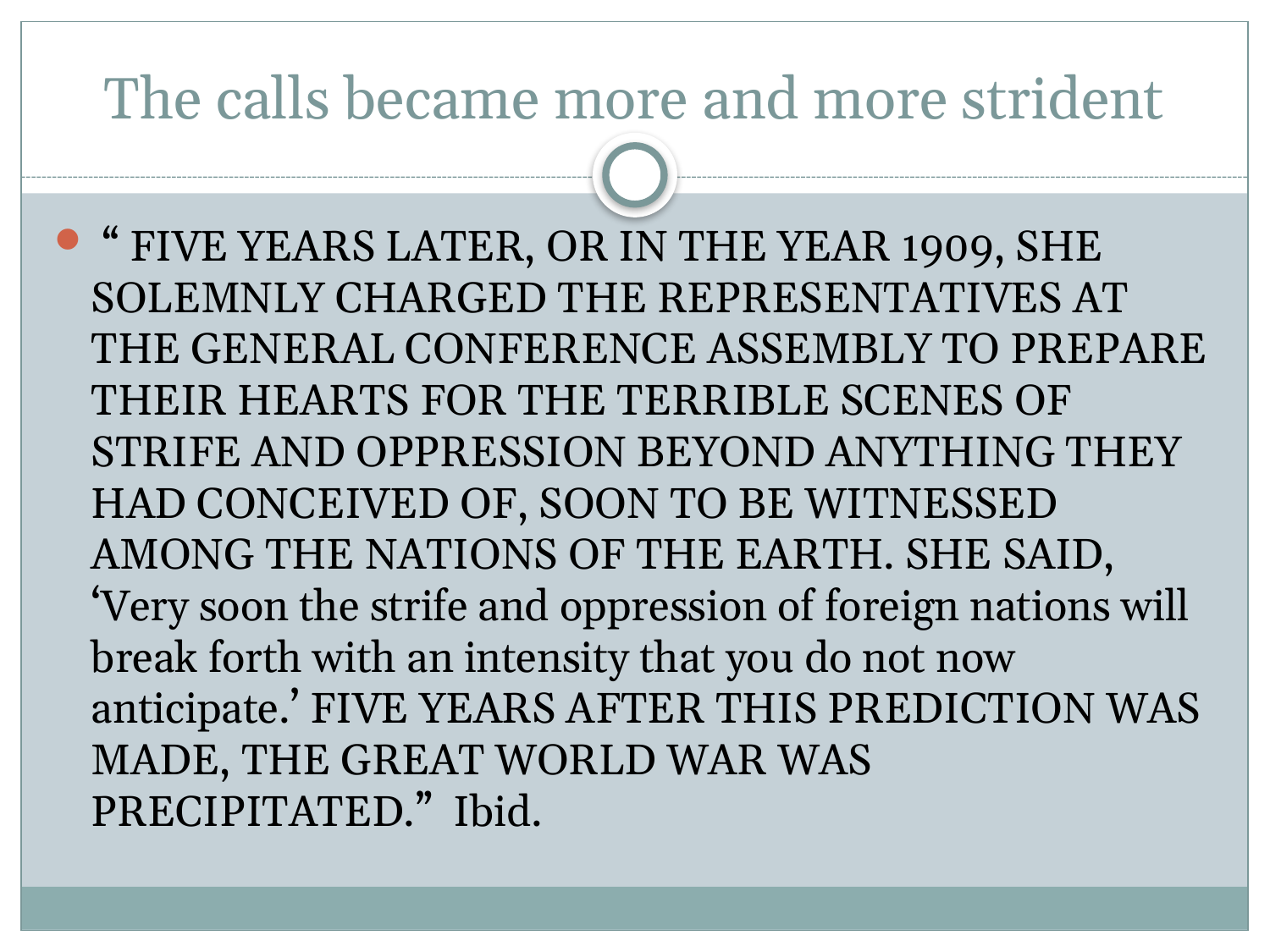

# The calls became more and more strident
 “ FIVE YEARS LATER, OR IN THE YEAR 1909, SHE SOLEMNLY CHARGED THE REPRESENTATIVES AT THE GENERAL CONFERENCE ASSEMBLY TO PREPARE THEIR HEARTS FOR THE TERRIBLE SCENES OF STRIFE AND OPPRESSION BEYOND ANYTHING THEY HAD CONCEIVED OF, SOON TO BE WITNESSED AMONG THE NATIONS OF THE EARTH. SHE SAID, ‘Very soon the strife and oppression of foreign nations will break forth with an intensity that you do not now anticipate.’ FIVE YEARS AFTER THIS PREDICTION WAS MADE, THE GREAT WORLD WAR WAS PRECIPITATED.”  Ibid.